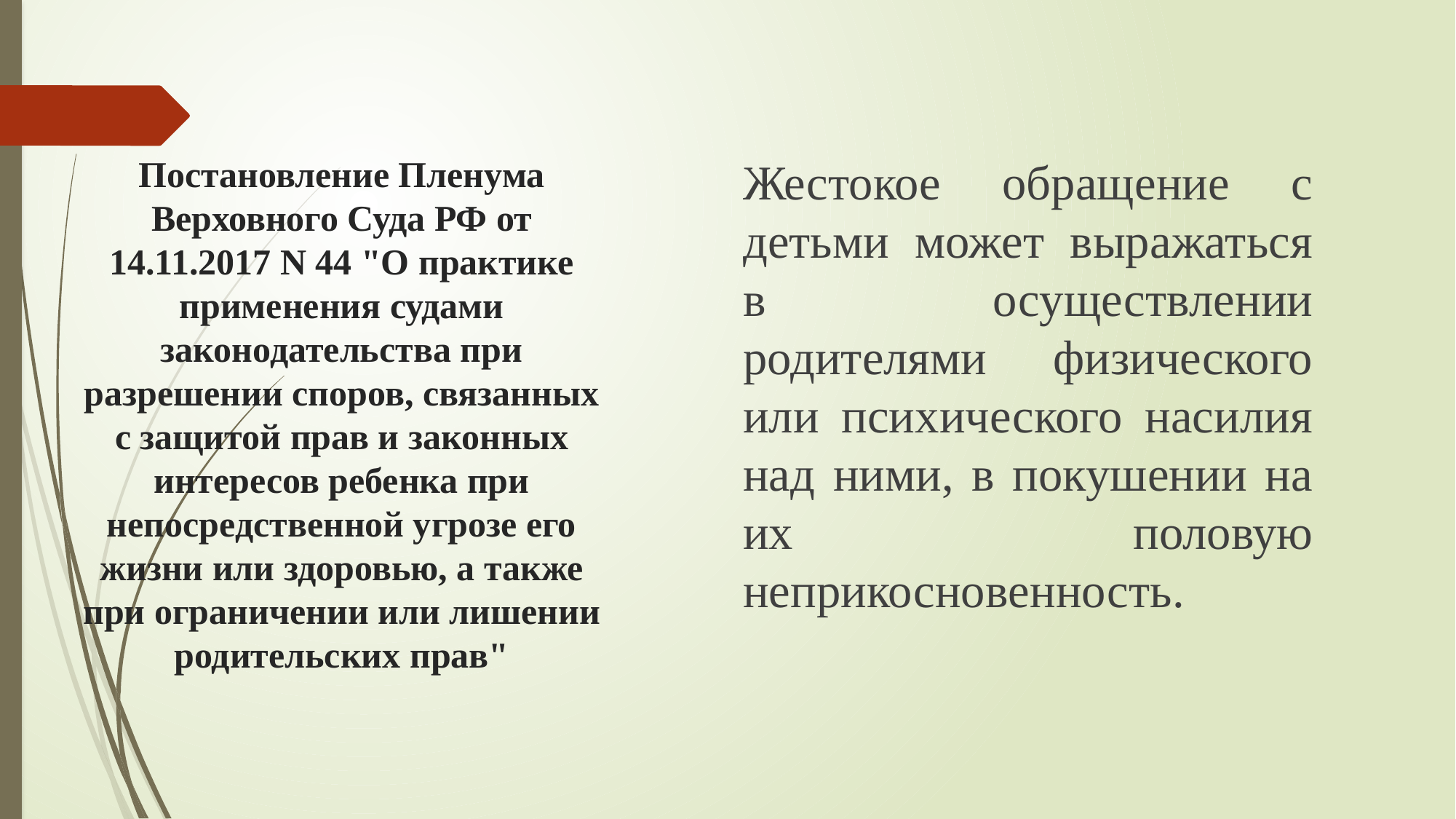

# Постановление Пленума Верховного Суда РФ от 14.11.2017 N 44 "О практике применения судами законодательства при разрешении споров, связанных с защитой прав и законных интересов ребенка при непосредственной угрозе его жизни или здоровью, а также при ограничении или лишении родительских прав"
Жестокое обращение с детьми может выражаться в осуществлении родителями физического или психического насилия над ними, в покушении на их половую неприкосновенность.